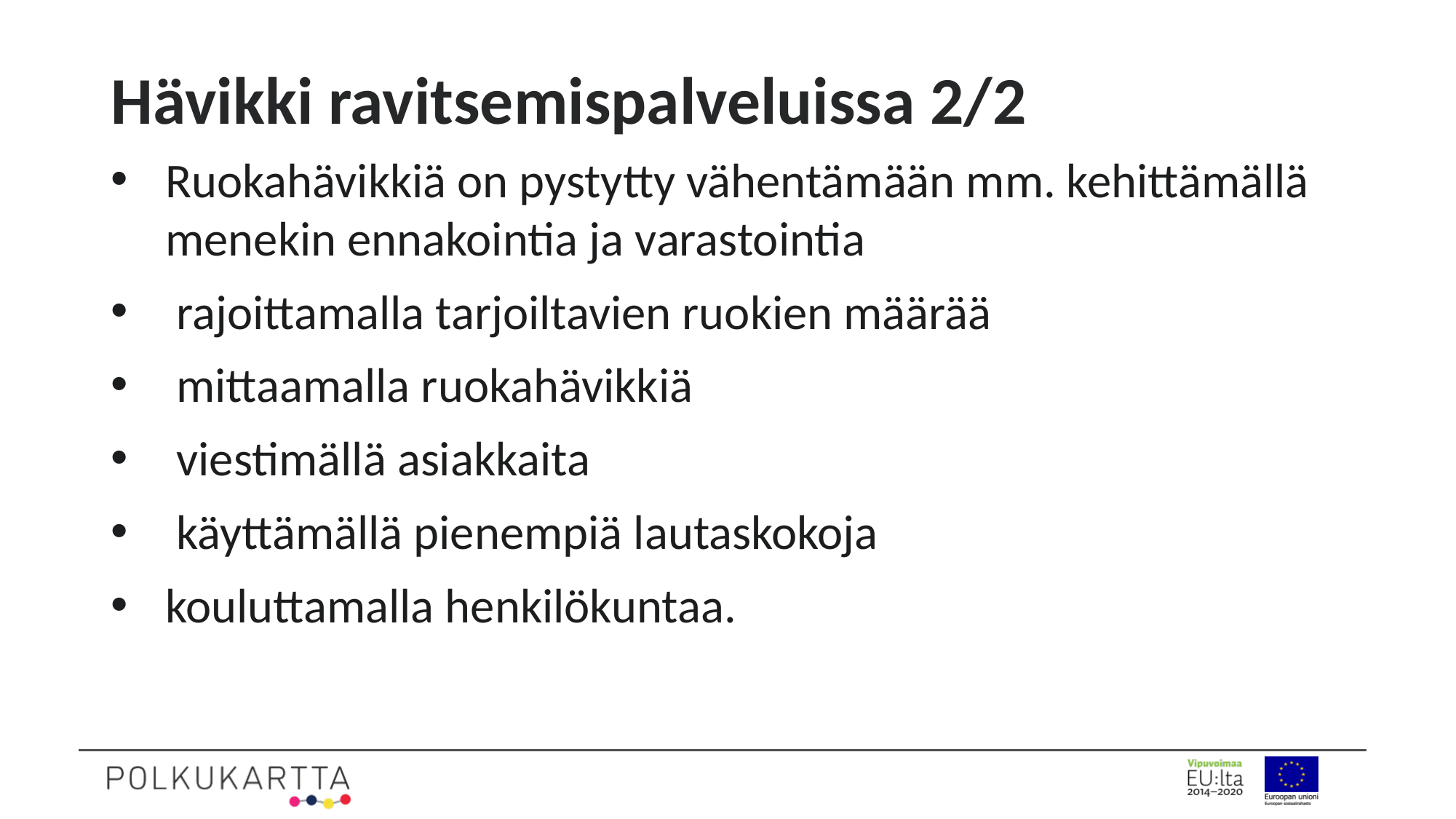

# Hävikki ravitsemispalveluissa 2/2
Ruokahävikkiä on pystytty vähentämään mm. kehittämällä menekin ennakointia ja varastointia
 rajoittamalla tarjoiltavien ruokien määrää
 mittaamalla ruokahävikkiä
 viestimällä asiakkaita
 käyttämällä pienempiä lautaskokoja
kouluttamalla henkilökuntaa.